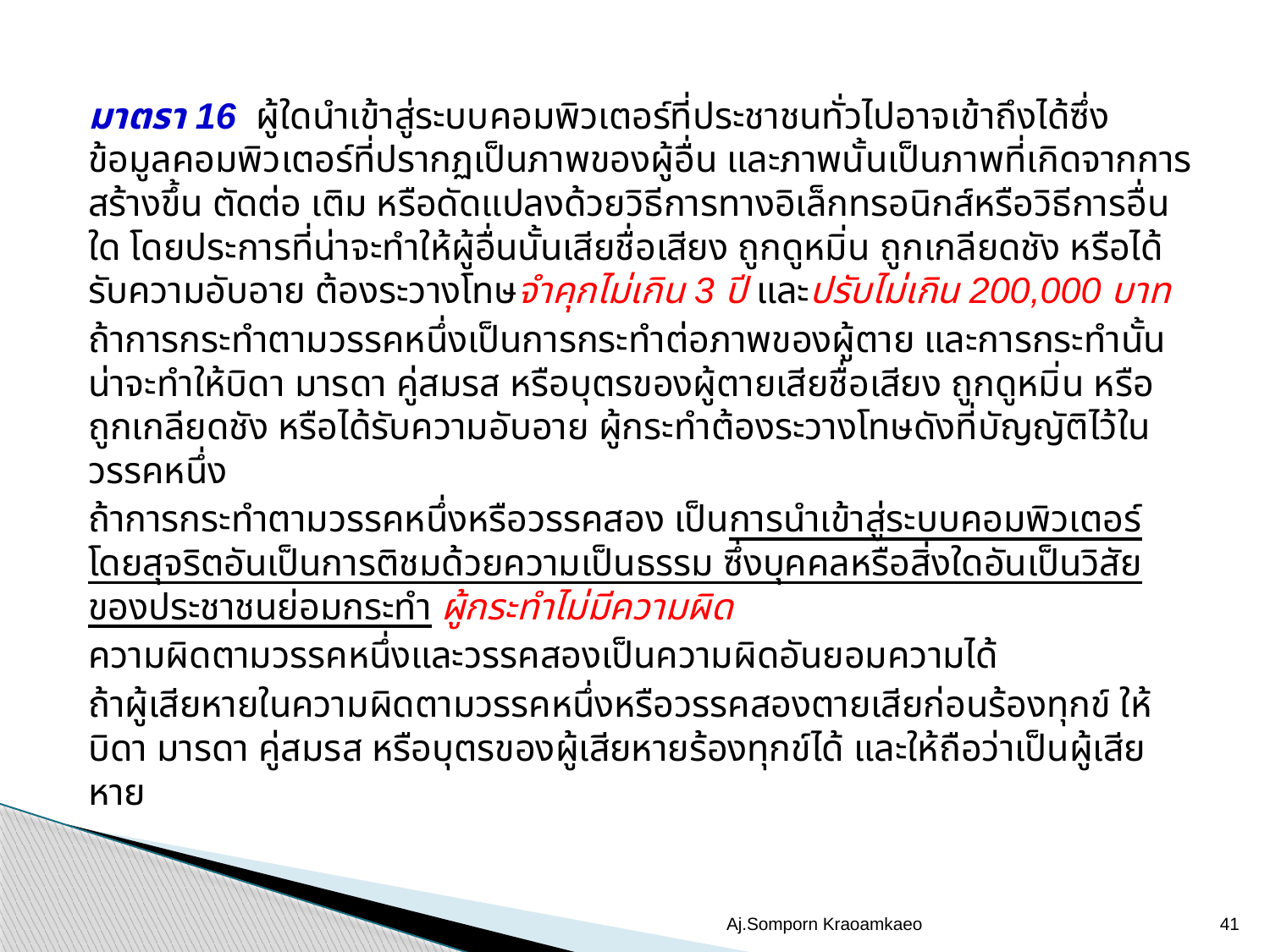

มาตรา 16  ผู้ใดนำเข้าสู่ระบบคอมพิวเตอร์ที่ประชาชนทั่วไปอาจเข้าถึงได้ซึ่งข้อมูลคอมพิวเตอร์ที่ปรากฏเป็นภาพของผู้อื่น และภาพนั้นเป็นภาพที่เกิดจากการสร้างขึ้น ตัดต่อ เติม หรือดัดแปลงด้วยวิธีการทางอิเล็กทรอนิกส์หรือวิธีการอื่นใด โดยประการที่น่าจะทำให้ผู้อื่นนั้นเสียชื่อเสียง ถูกดูหมิ่น ถูกเกลียดชัง หรือได้รับความอับอาย ต้องระวางโทษจำคุกไม่เกิน 3 ปี และปรับไม่เกิน 200,000 บาท
	ถ้าการกระทำตามวรรคหนึ่งเป็นการกระทำต่อภาพของผู้ตาย และการกระทำนั้นน่าจะทำให้บิดา มารดา คู่สมรส หรือบุตรของผู้ตายเสียชื่อเสียง ถูกดูหมิ่น หรือถูกเกลียดชัง หรือได้รับความอับอาย ผู้กระทำต้องระวางโทษดังที่บัญญัติไว้ในวรรคหนึ่ง
	ถ้าการกระทำตามวรรคหนึ่งหรือวรรคสอง เป็นการนำเข้าสู่ระบบคอมพิวเตอร์โดยสุจริตอันเป็นการติชมด้วยความเป็นธรรม ซึ่งบุคคลหรือสิ่งใดอันเป็นวิสัยของประชาชนย่อมกระทำ ผู้กระทำไม่มีความผิด
	ความผิดตามวรรคหนึ่งและวรรคสองเป็นความผิดอันยอมความได้
	ถ้าผู้เสียหายในความผิดตามวรรคหนึ่งหรือวรรคสองตายเสียก่อนร้องทุกข์ ให้บิดา มารดา คู่สมรส หรือบุตรของผู้เสียหายร้องทุกข์ได้ และให้ถือว่าเป็นผู้เสียหาย

Aj.Somporn Kraoamkaeo
41